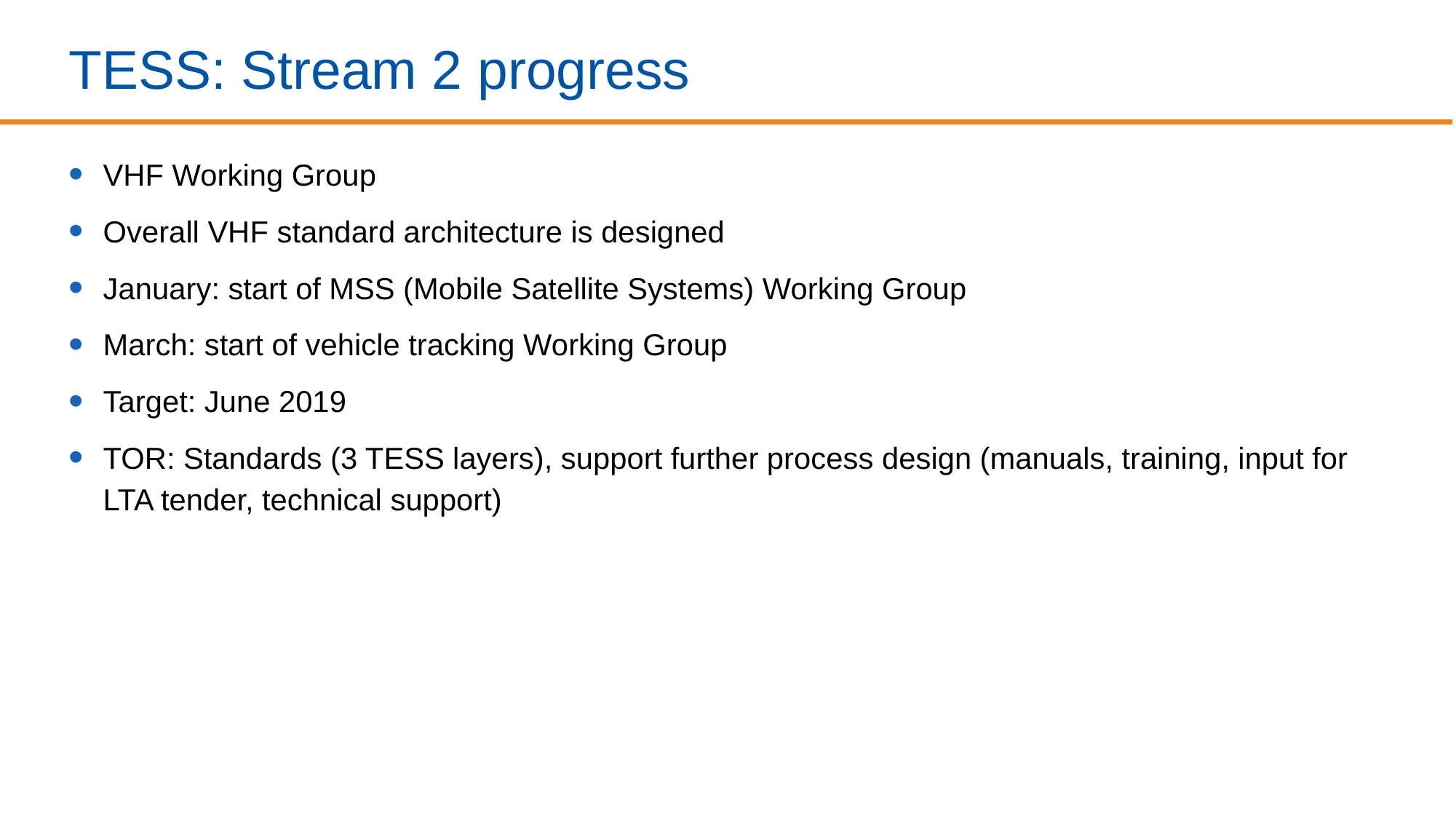

# TESS: Stream 2 progress
VHF Working Group
Overall VHF standard architecture is designed
January: start of MSS (Mobile Satellite Systems) Working Group
March: start of vehicle tracking Working Group
Target: June 2019
TOR: Standards (3 TESS layers), support further process design (manuals, training, input for LTA tender, technical support)